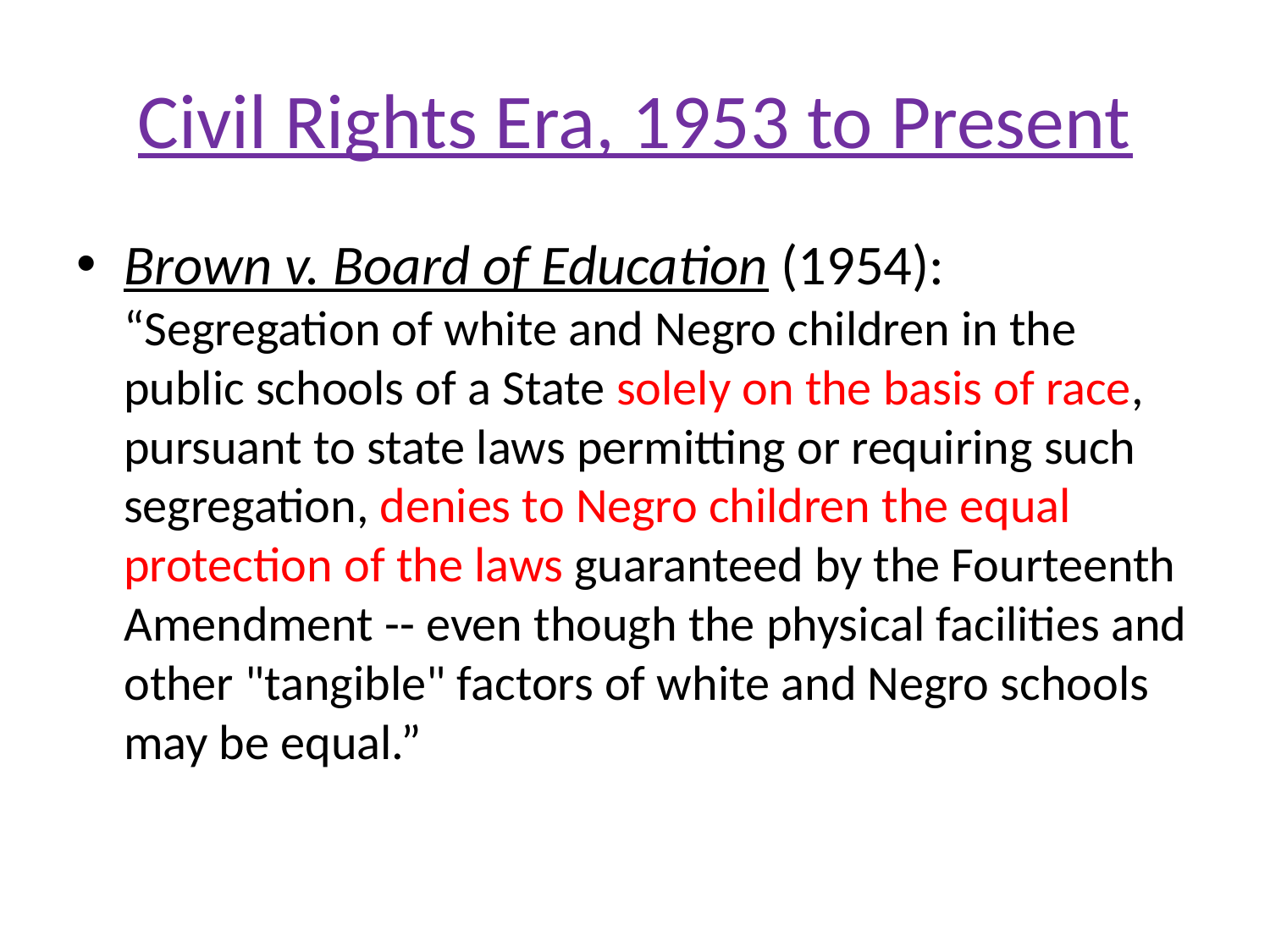

# Civil Rights Era, 1953 to Present
Brown v. Board of Education (1954): “Segregation of white and Negro children in the public schools of a State solely on the basis of race, pursuant to state laws permitting or requiring such segregation, denies to Negro children the equal protection of the laws guaranteed by the Fourteenth Amendment -- even though the physical facilities and other "tangible" factors of white and Negro schools may be equal.”